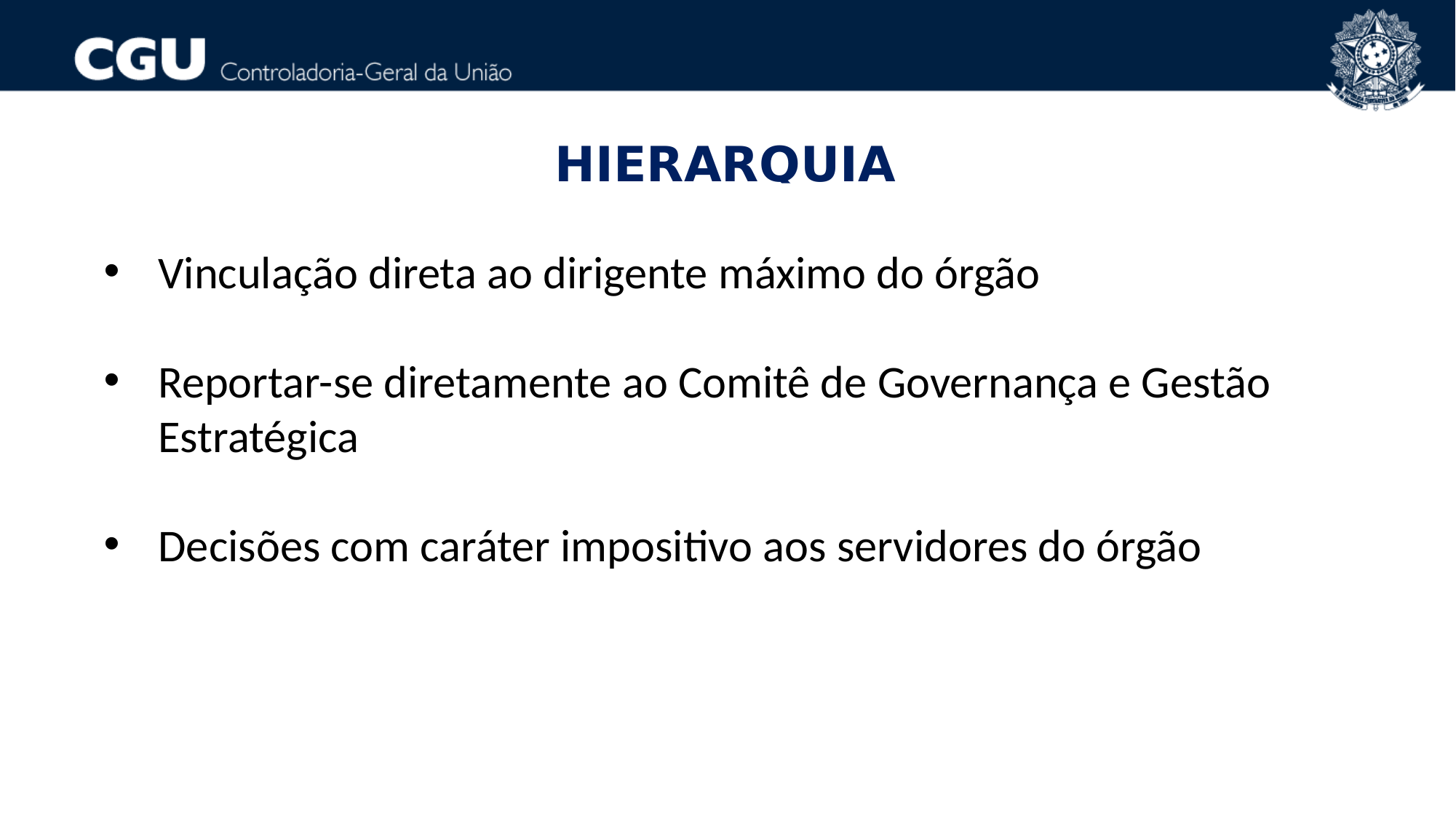

HIERARQUIA

Vinculação direta ao dirigente máximo do órgão

Reportar-se diretamente ao Comitê de Governança e Gestão Estratégica

Decisões com caráter impositivo aos servidores do órgão